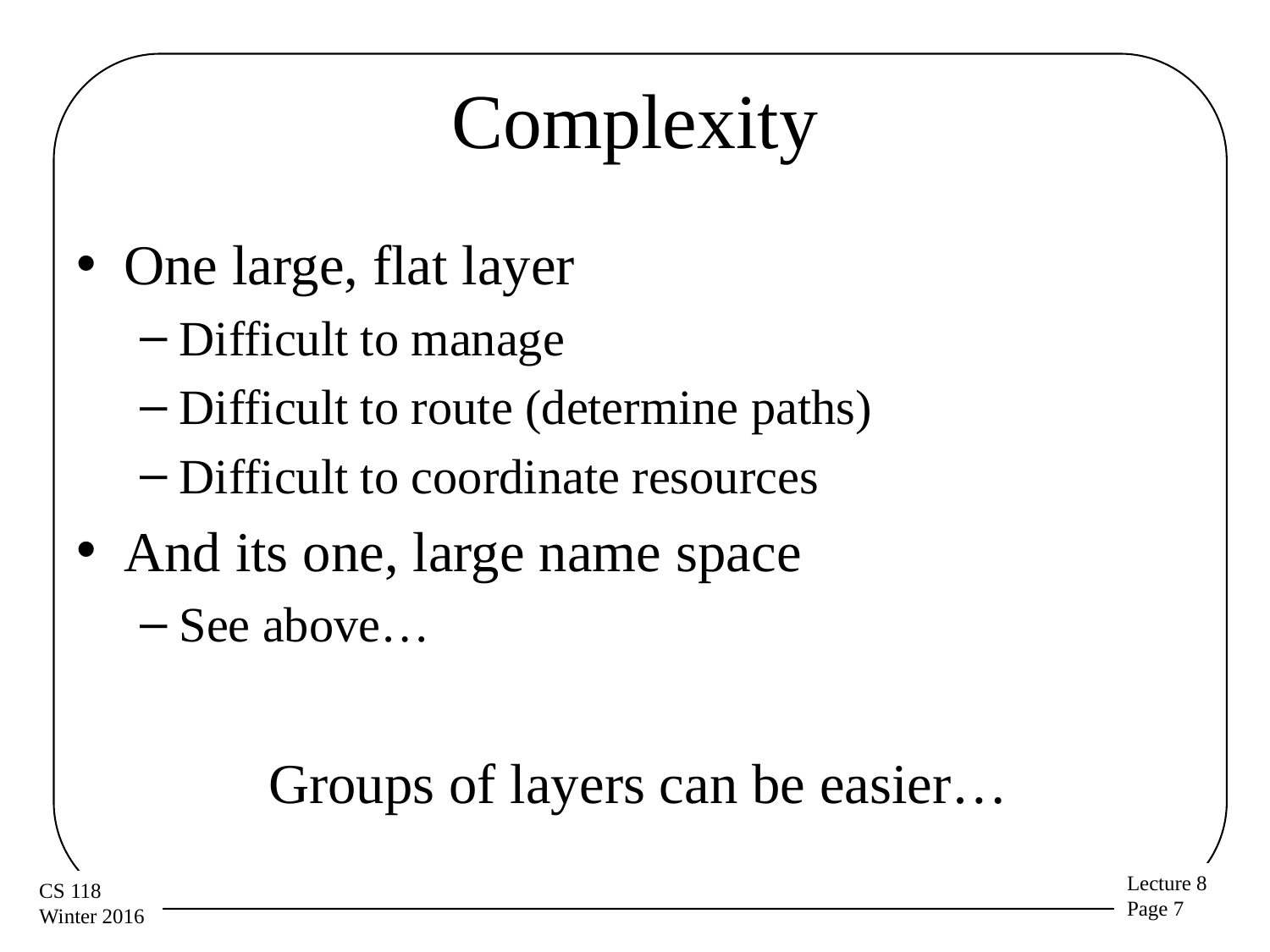

# Complexity
One large, flat layer
Difficult to manage
Difficult to route (determine paths)
Difficult to coordinate resources
And its one, large name space
See above…

Groups of layers can be easier…